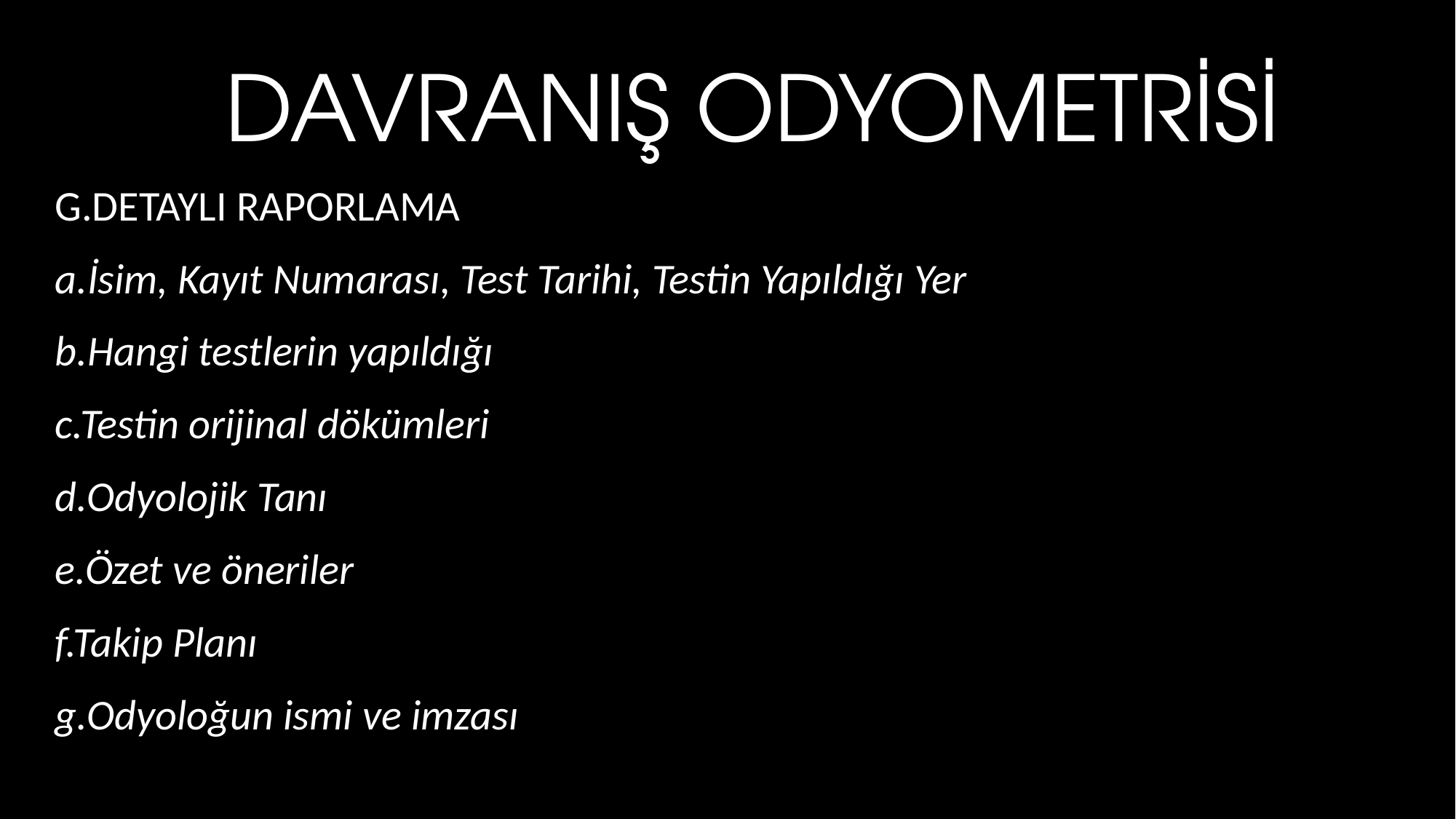

# Davranış odyometrisi
G.DETAYLI RAPORLAMA
a.İsim, Kayıt Numarası, Test Tarihi, Testin Yapıldığı Yer
b.Hangi testlerin yapıldığı
c.Testin orijinal dökümleri
d.Odyolojik Tanı
e.Özet ve öneriler
f.Takip Planı
g.Odyoloğun ismi ve imzası